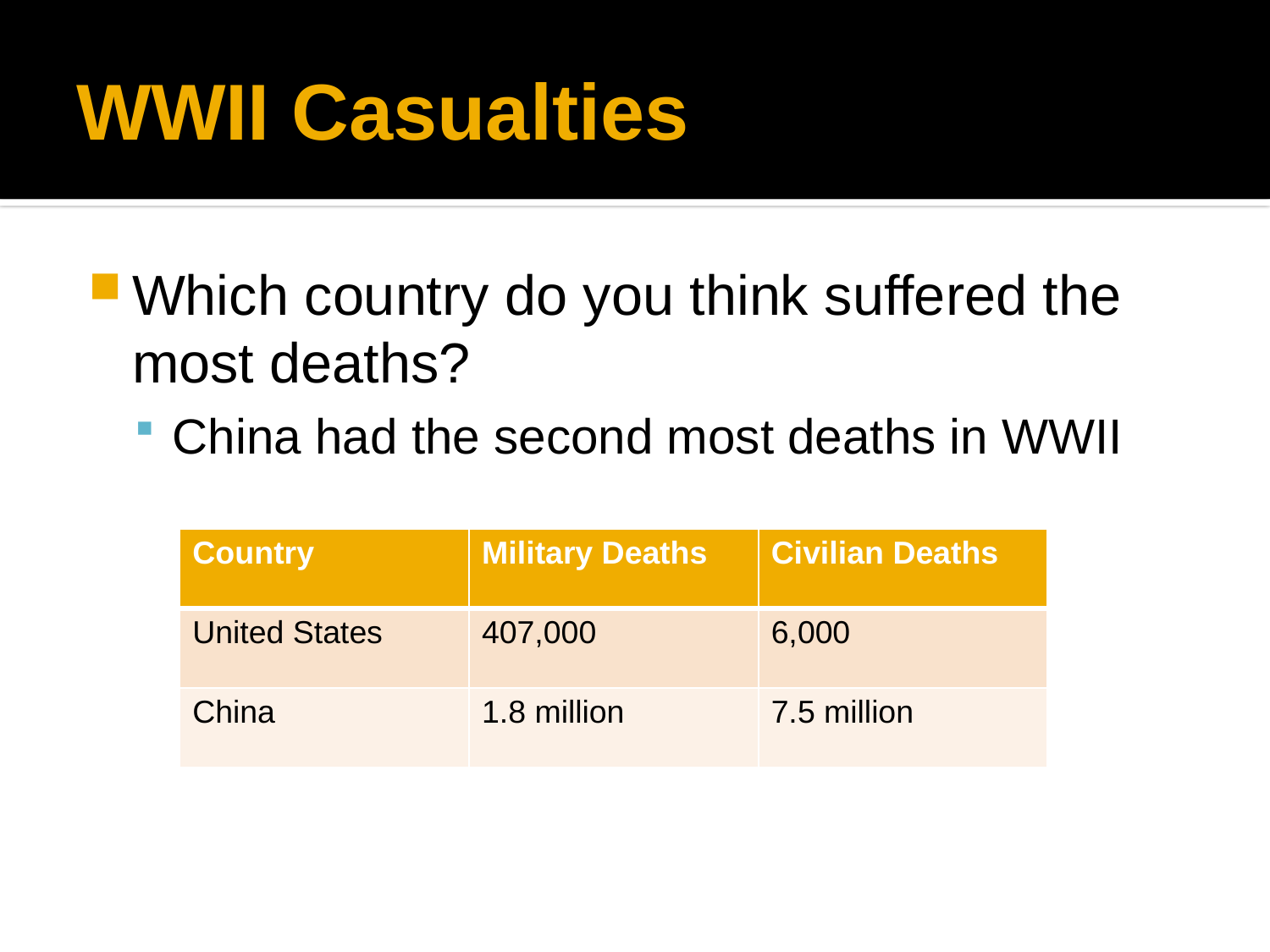

# WWII Casualties
Which country do you think suffered the most deaths?
China had the second most deaths in WWII
| Country | Military Deaths | Civilian Deaths |
| --- | --- | --- |
| United States | 407,000 | 6,000 |
| China | 1.8 million | 7.5 million |